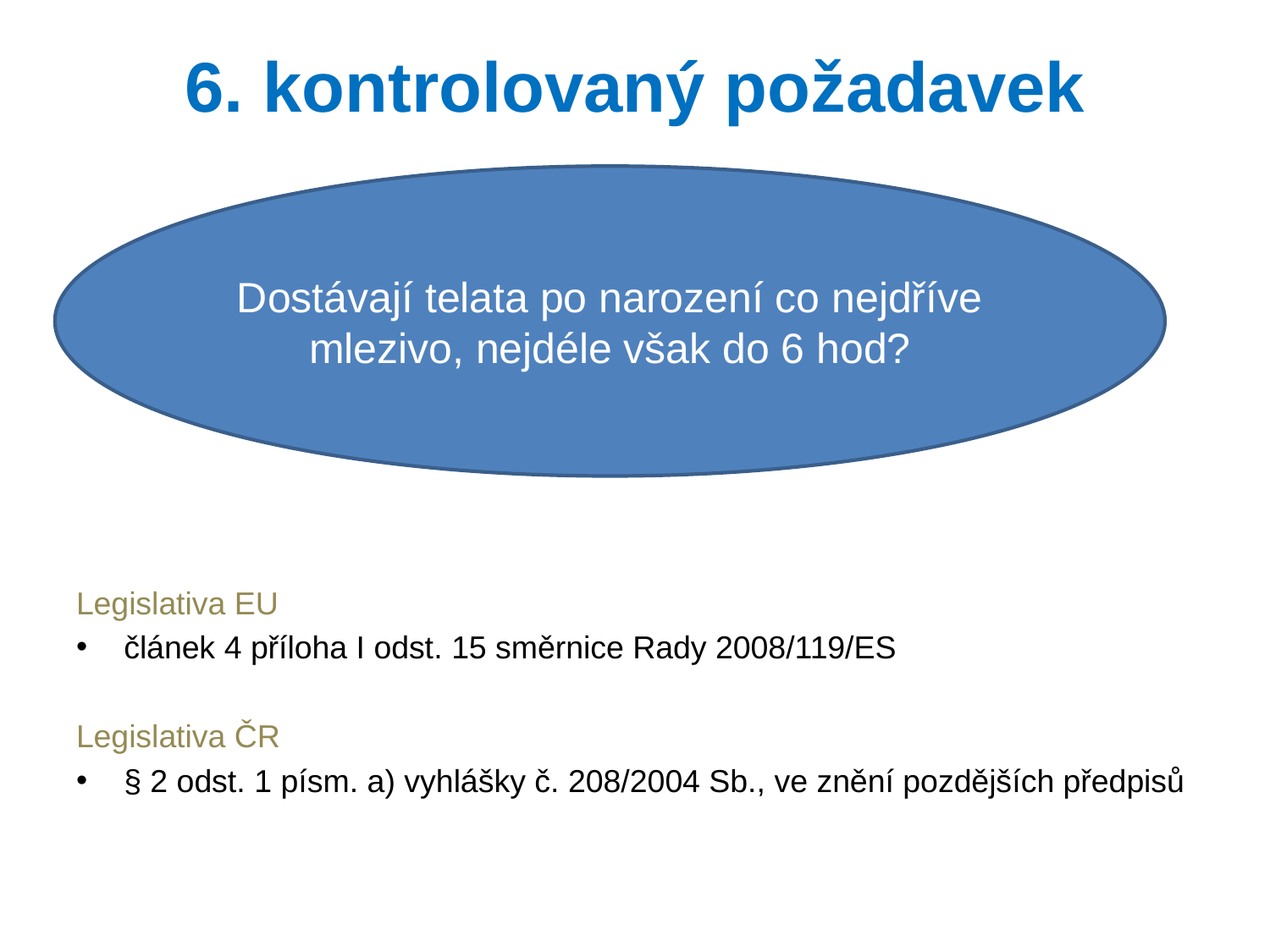

# 6. kontrolovaný požadavek
Dostávají telata po narození co nejdříve mlezivo, nejdéle však do 6 hod?

Legislativa EU
článek 4 příloha I odst. 15 směrnice Rady 2008/119/ES

Legislativa ČR
§ 2 odst. 1 písm. a) vyhlášky č. 208/2004 Sb., ve znění pozdějších předpisů